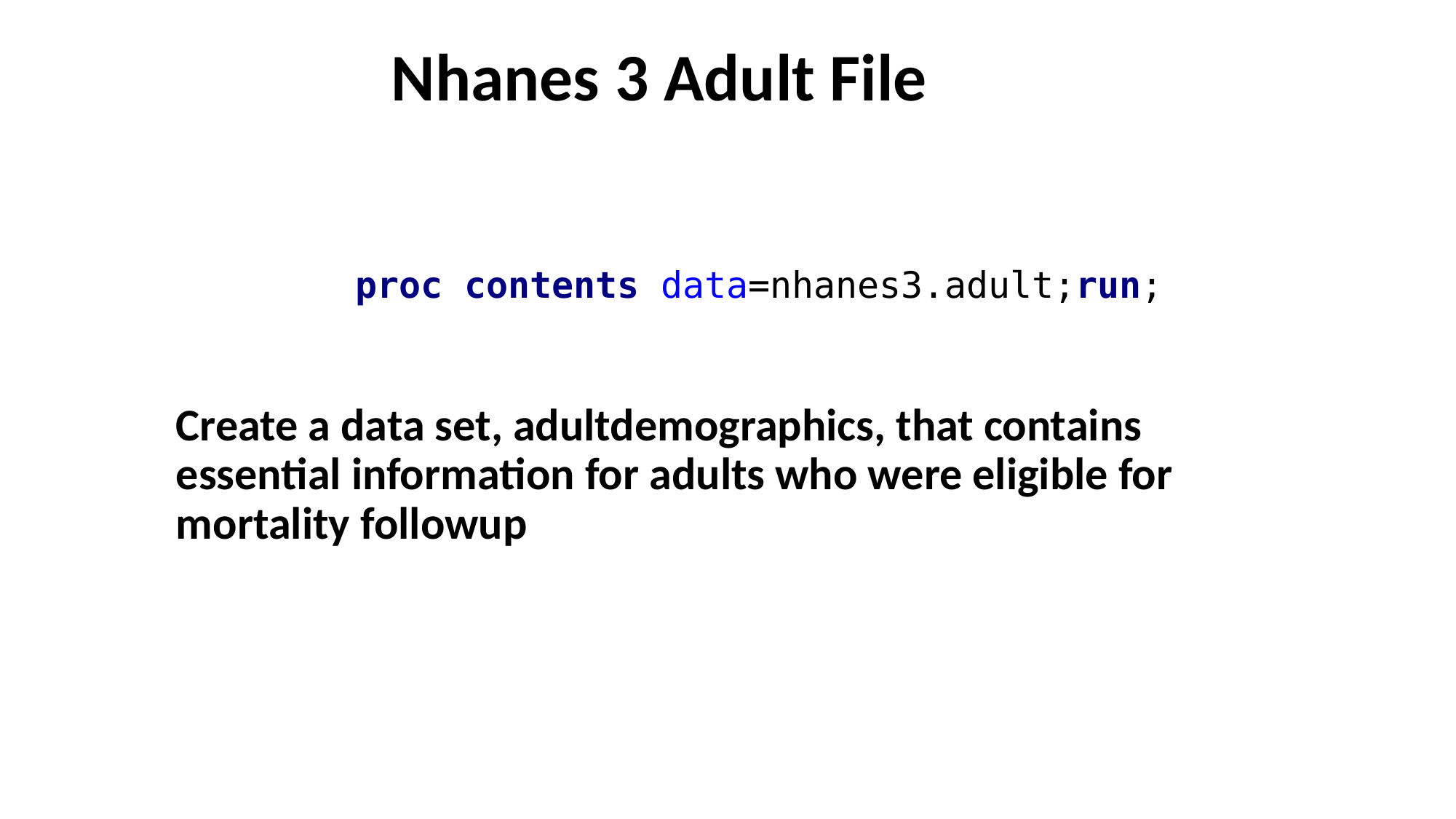

# Nhanes 3 Adult File
proc contents data=nhanes3.adult;run;
Create a data set, adultdemographics, that contains essential information for adults who were eligible for mortality followup